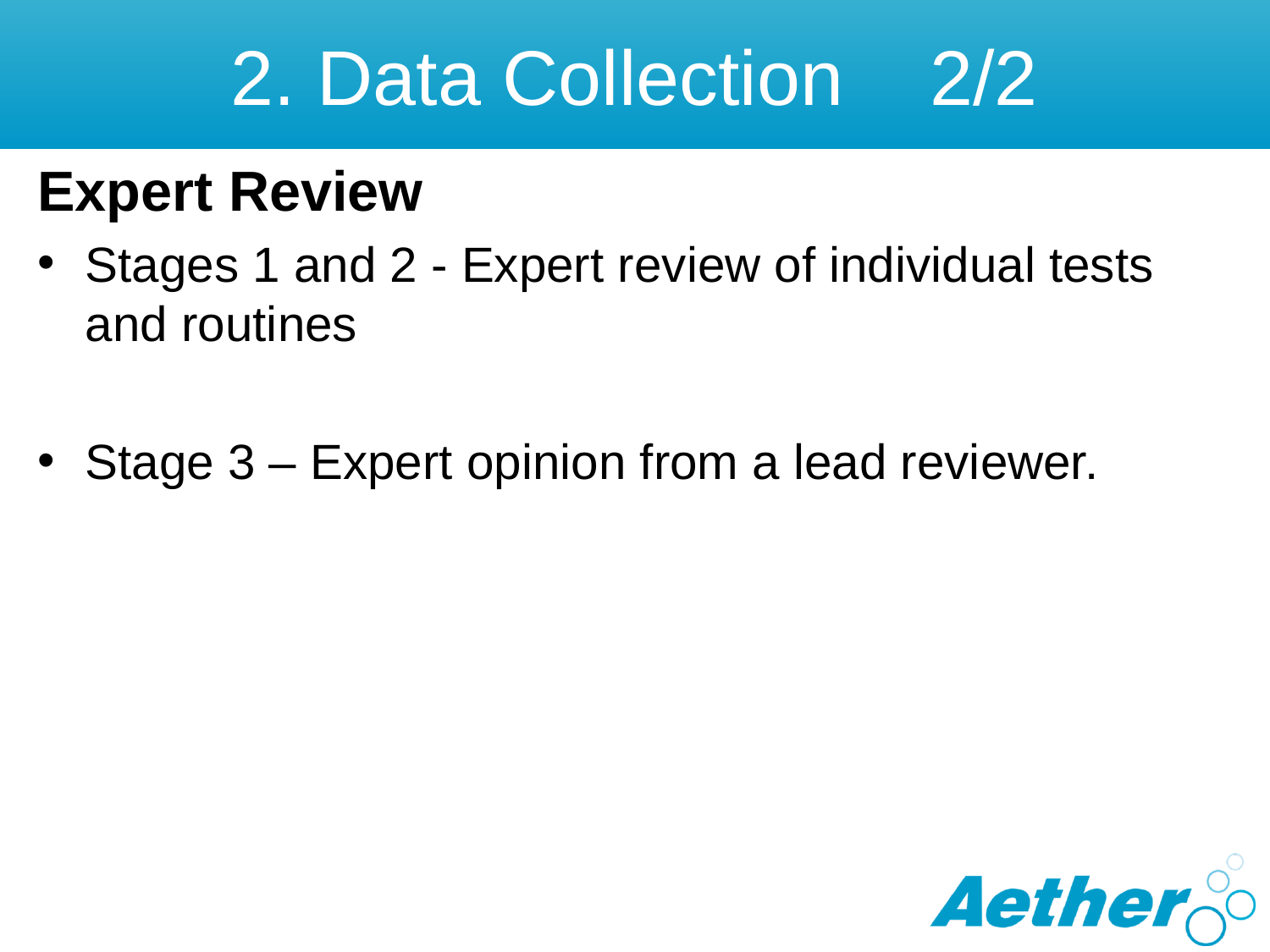

# 2. Data Collection    2/2
Expert Review
Stages 1 and 2 - Expert review of individual tests and routines

Stage 3 – Expert opinion from a lead reviewer.